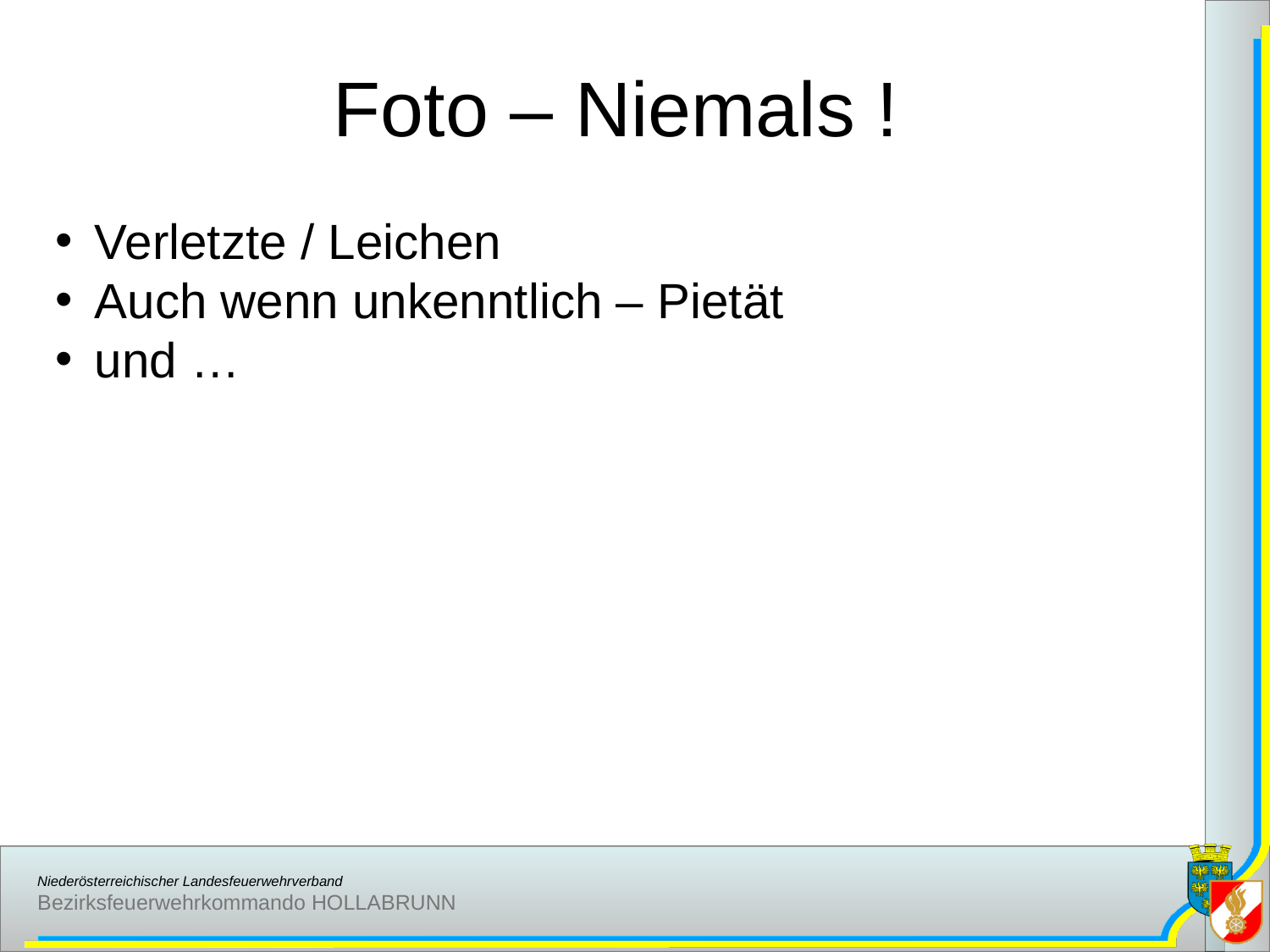

# Foto – Niemals !
Verletzte / Leichen
Auch wenn unkenntlich – Pietät
und …